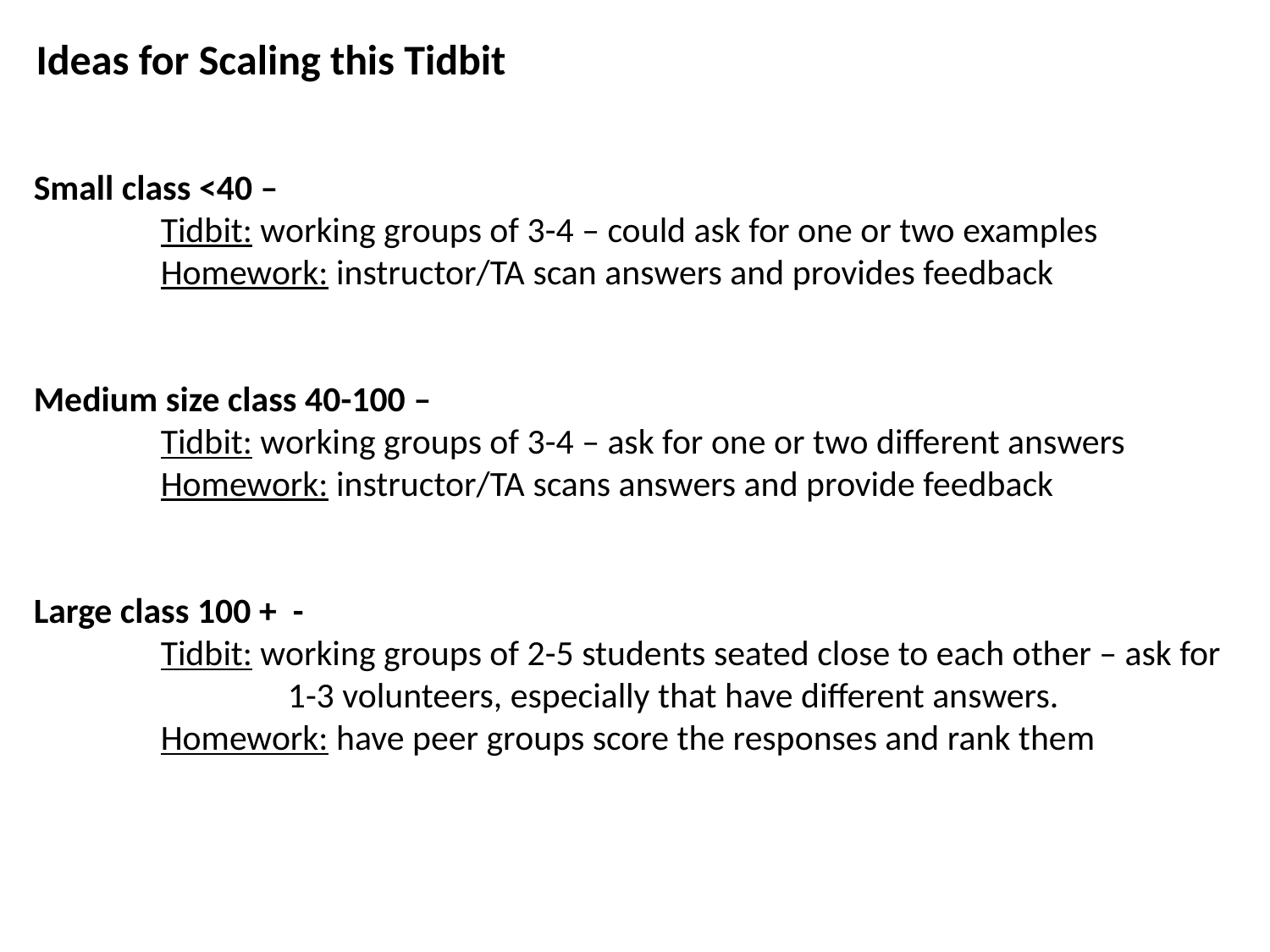

Ideas for Scaling this Tidbit

Small class <40 –
	Tidbit: working groups of 3-4 – could ask for one or two examples
	Homework: instructor/TA scan answers and provides feedback

Medium size class 40-100 –
	Tidbit: working groups of 3-4 – ask for one or two different answers
	Homework: instructor/TA scans answers and provide feedback

Large class 100 +  -
	Tidbit: working groups of 2-5 students seated close to each other – ask for 		1-3 volunteers, especially that have different answers.
	Homework: have peer groups score the responses and rank them